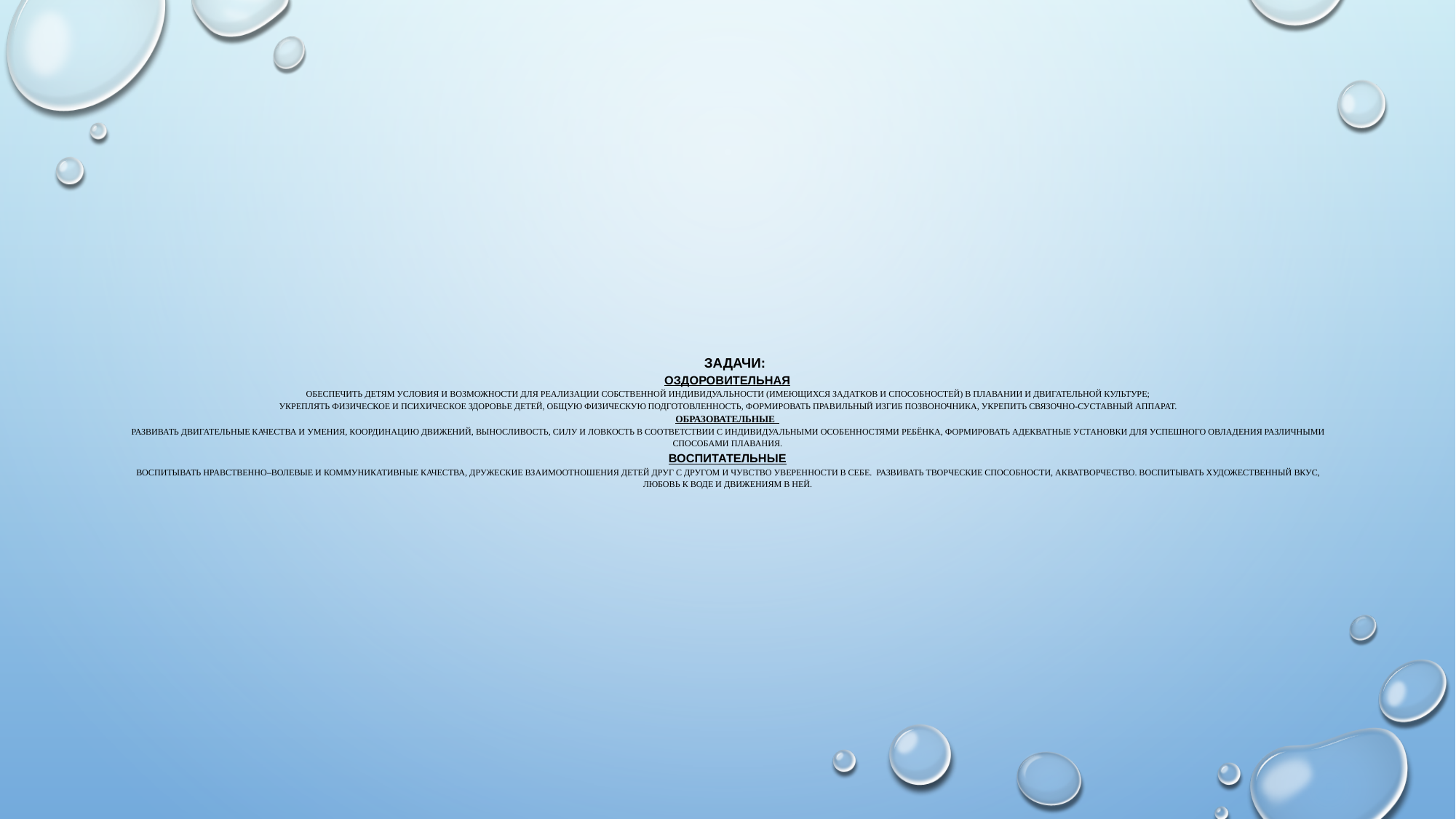

# Задачи: оздоровительная обеспечить детям условия и возможности для реализации собственной индивидуальности (имеющихся задатков и способностей) в плавании и двигательной культуре; укреплять физическое и психическое здоровье детей, общую физическую подготовленность, формировать правильный изгиб позвоночника, укрепить связочно-суставный аппарат. образовательные развивать двигательные качества и умения, координацию движений, выносливость, силу и ловкость в соответствии с индивидуальными особенностями ребёнка, формировать адекватные установки для успешного овладения различными способами плавания. Воспитательные воспитывать нравственно–волевые и коммуникативные качества, дружеские взаимоотношения детей друг с другом и чувство уверенности в себе.  Развивать творческие способности, акватворчество. Воспитывать художественный вкус, любовь к воде и движениям в ней.